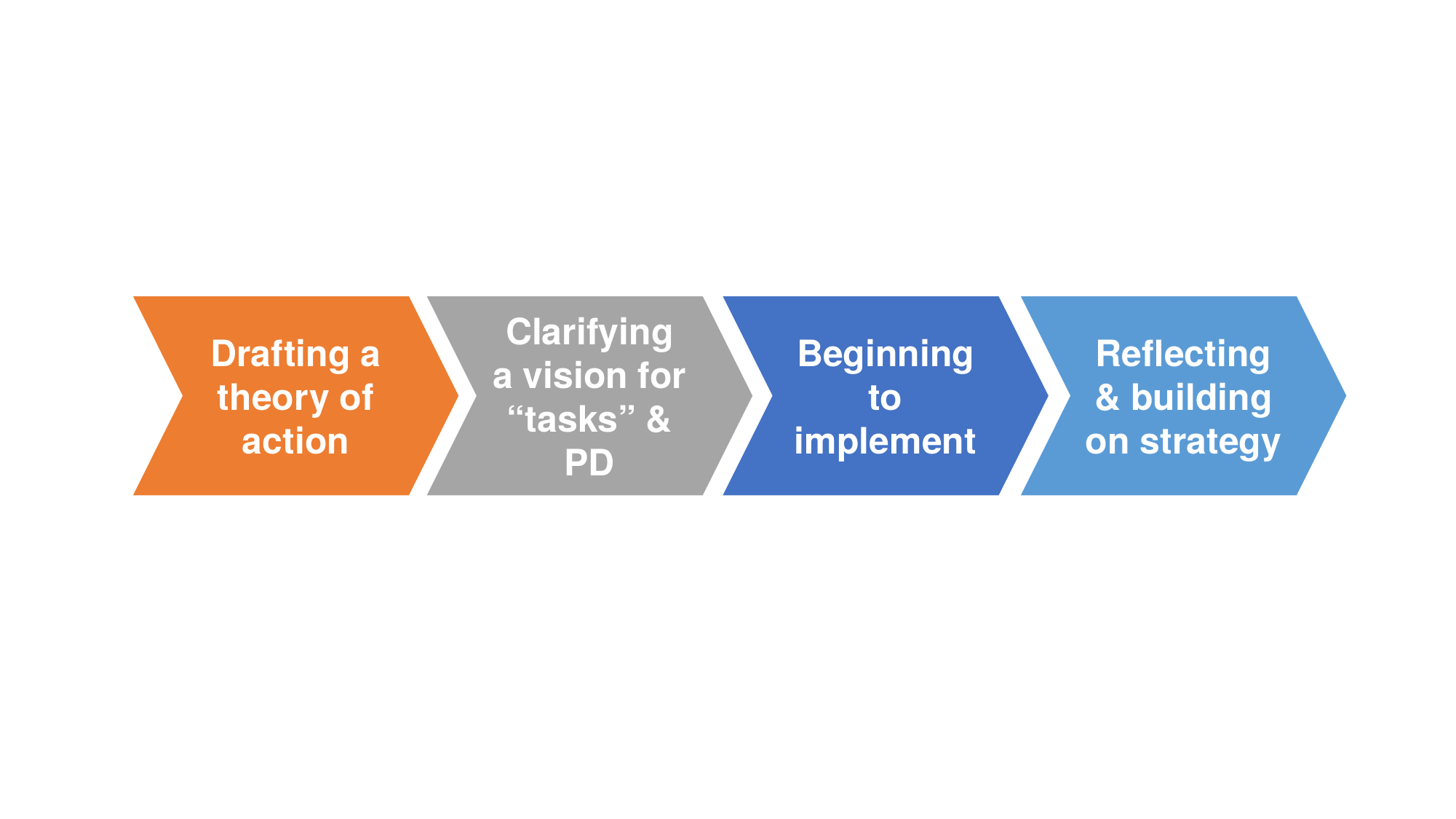

Drafting a theory of action
Clarifying a vision for “tasks” & PD
Beginning to implement
Reflecting & building on strategy